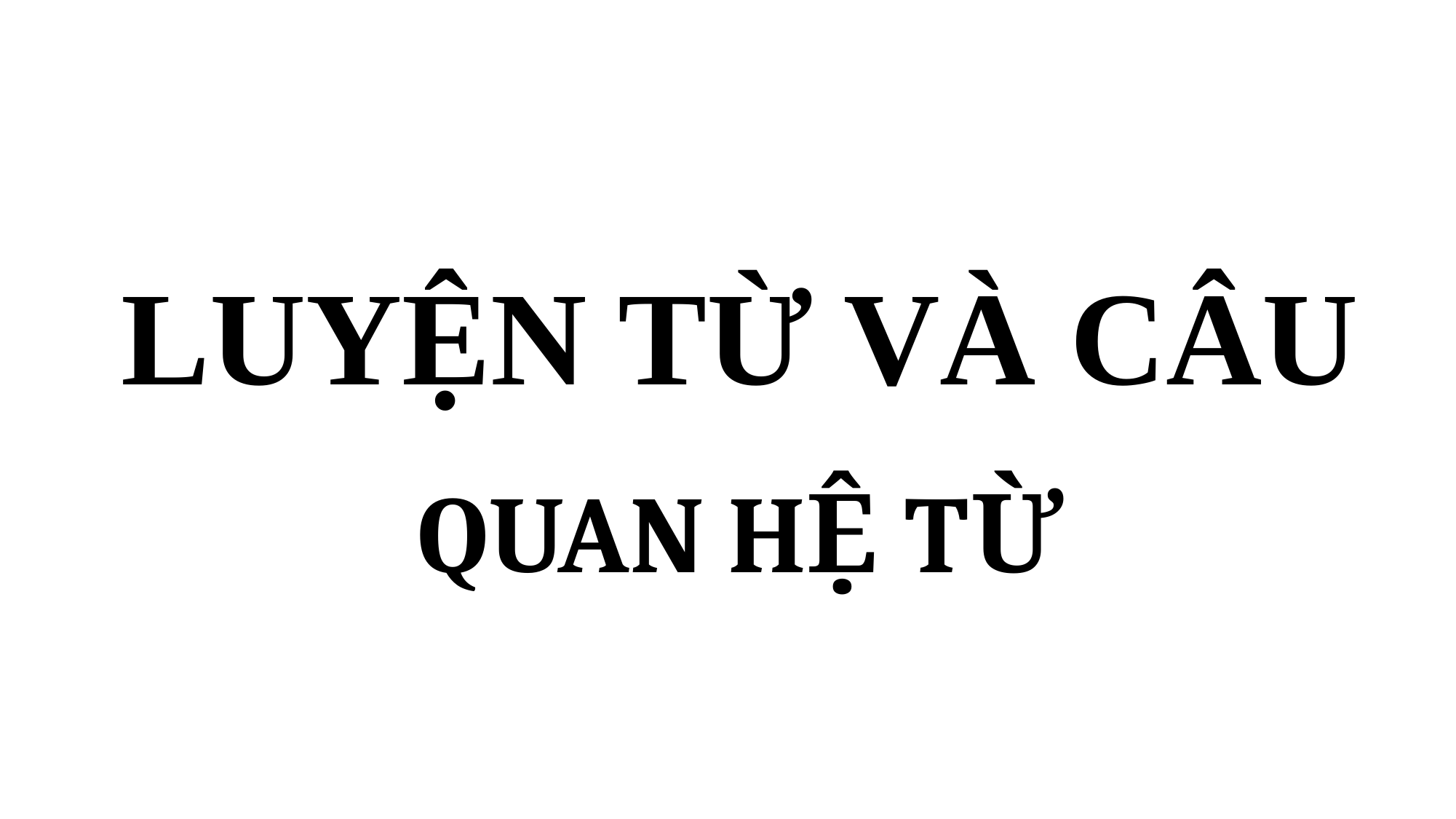

LUYỆN TỪ VÀ CÂU
QUAN HỆ TỪ